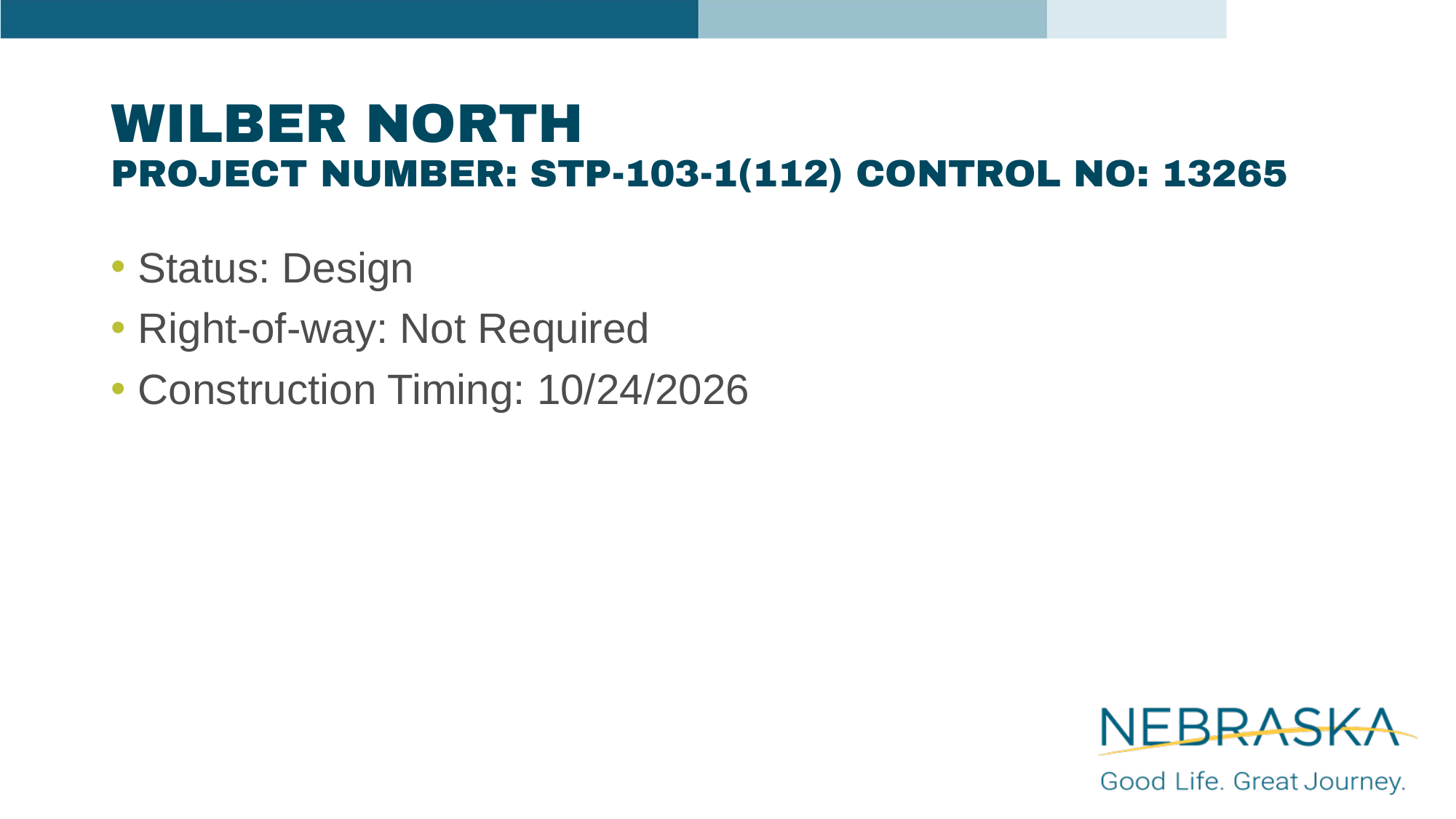

# Wilber North Project Number: STP-103-1(112) Control No: 13265
Status: Design
Right-of-way: Not Required
Construction Timing: 10/24/2026